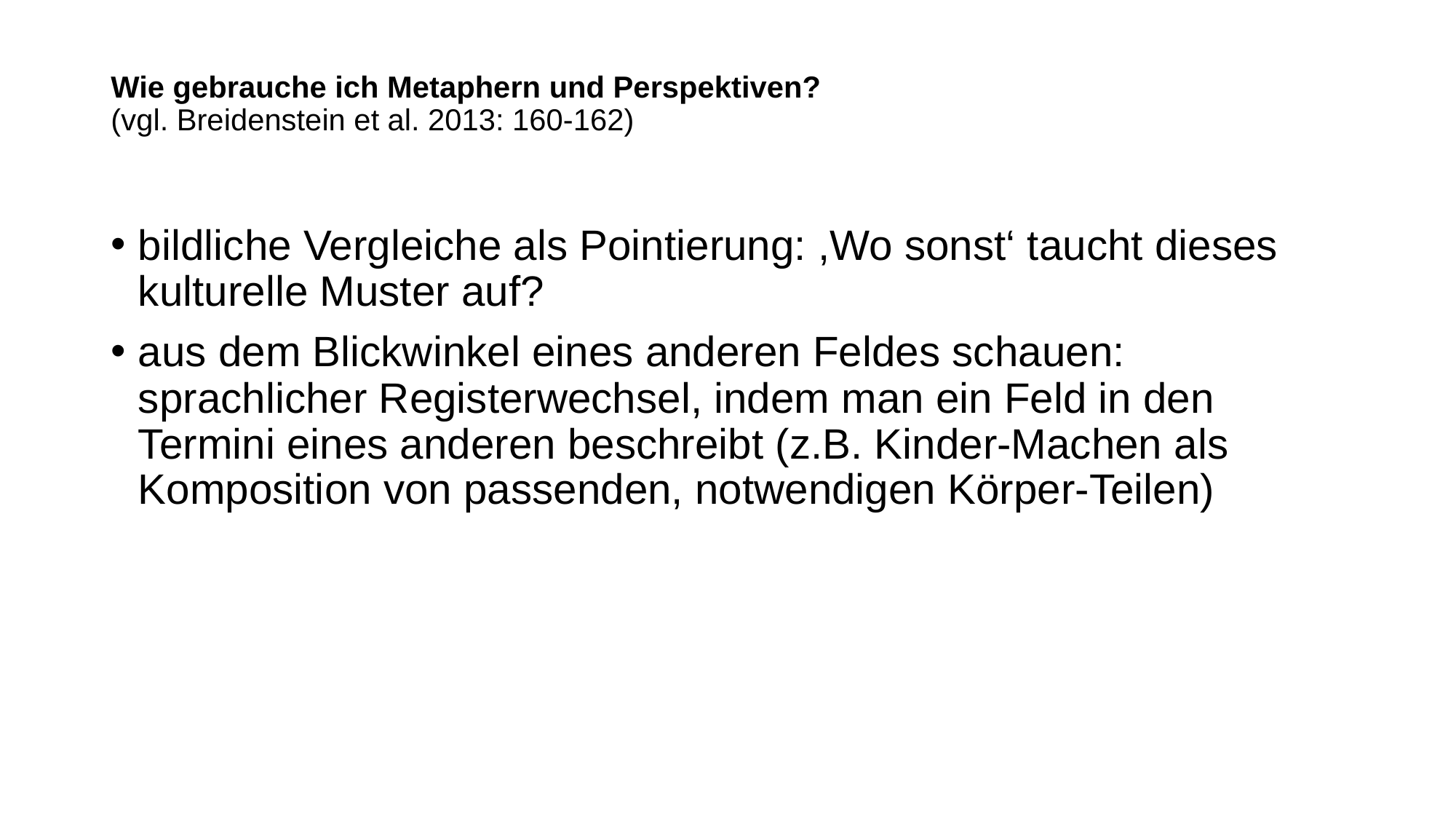

# Wie gebrauche ich Metaphern und Perspektiven? (vgl. Breidenstein et al. 2013: 160-162)
bildliche Vergleiche als Pointierung: ,Wo sonst‘ taucht dieses kulturelle Muster auf?
aus dem Blickwinkel eines anderen Feldes schauen: sprachlicher Registerwechsel, indem man ein Feld in den Termini eines anderen beschreibt (z.B. Kinder-Machen als Komposition von passenden, notwendigen Körper-Teilen)